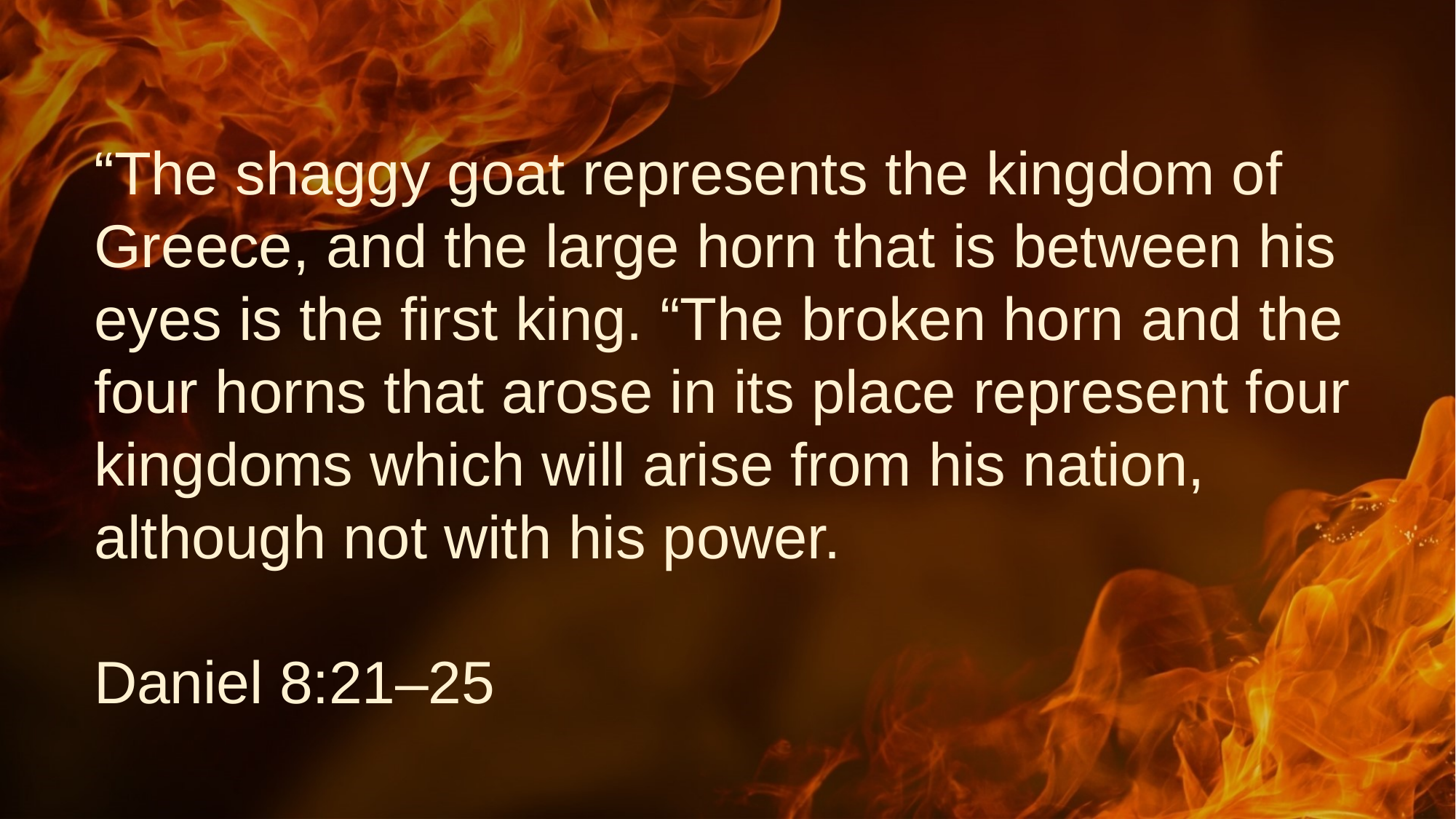

# “The shaggy goat represents the kingdom of Greece, and the large horn that is between his eyes is the first king. “The broken horn and the four horns that arose in its place represent four kingdoms which will arise from his nation, although not with his power.
Daniel 8:21–25